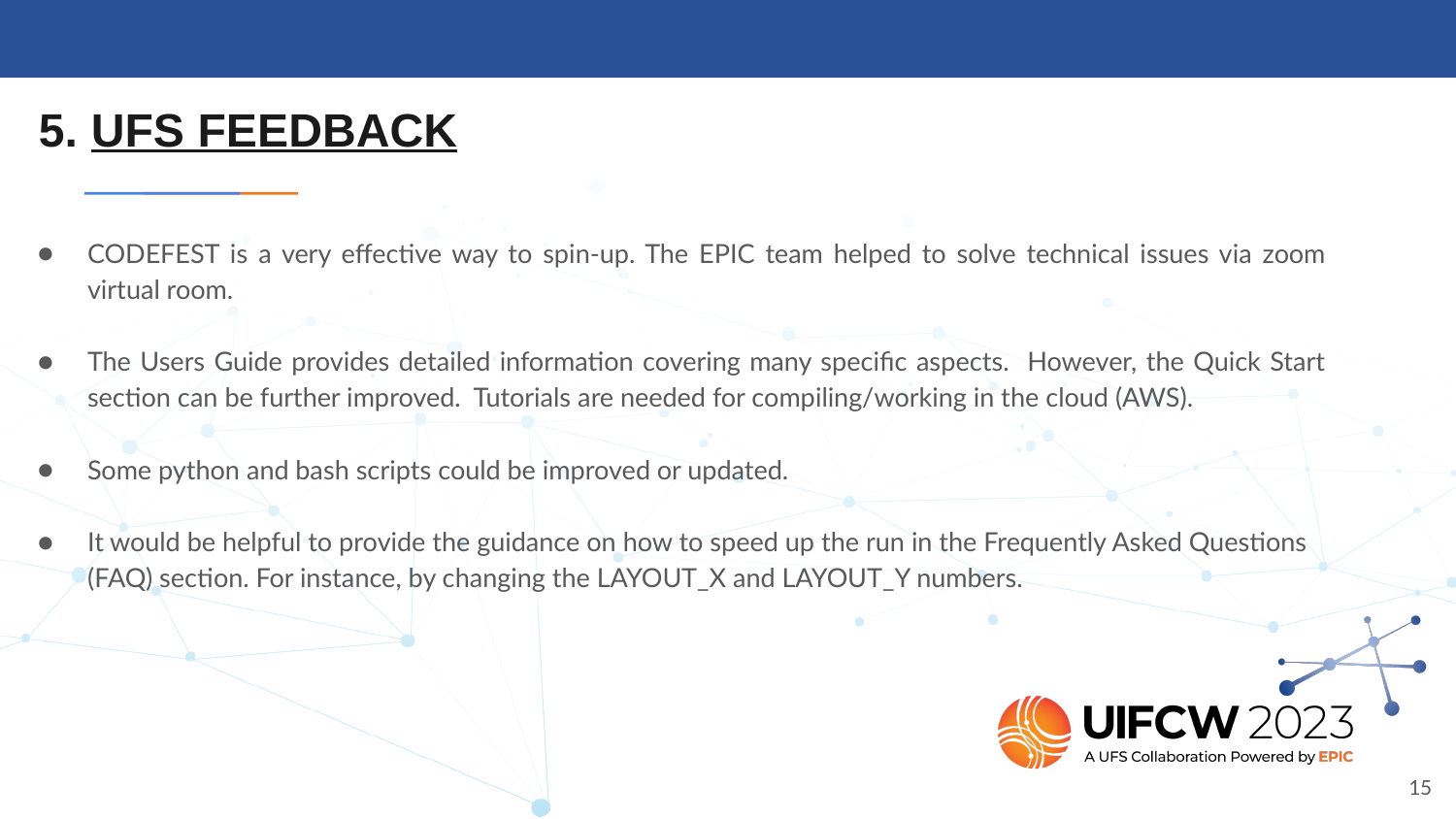

5. UFS FEEDBACK
CODEFEST is a very effective way to spin-up. The EPIC team helped to solve technical issues via zoom virtual room.

The Users Guide provides detailed information covering many specific aspects.  However, the Quick Start section can be further improved.  Tutorials are needed for compiling/working in the cloud (AWS).

Some python and bash scripts could be improved or updated.

It would be helpful to provide the guidance on how to speed up the run in the Frequently Asked Questions (FAQ) section. For instance, by changing the LAYOUT_X and LAYOUT_Y numbers.

15